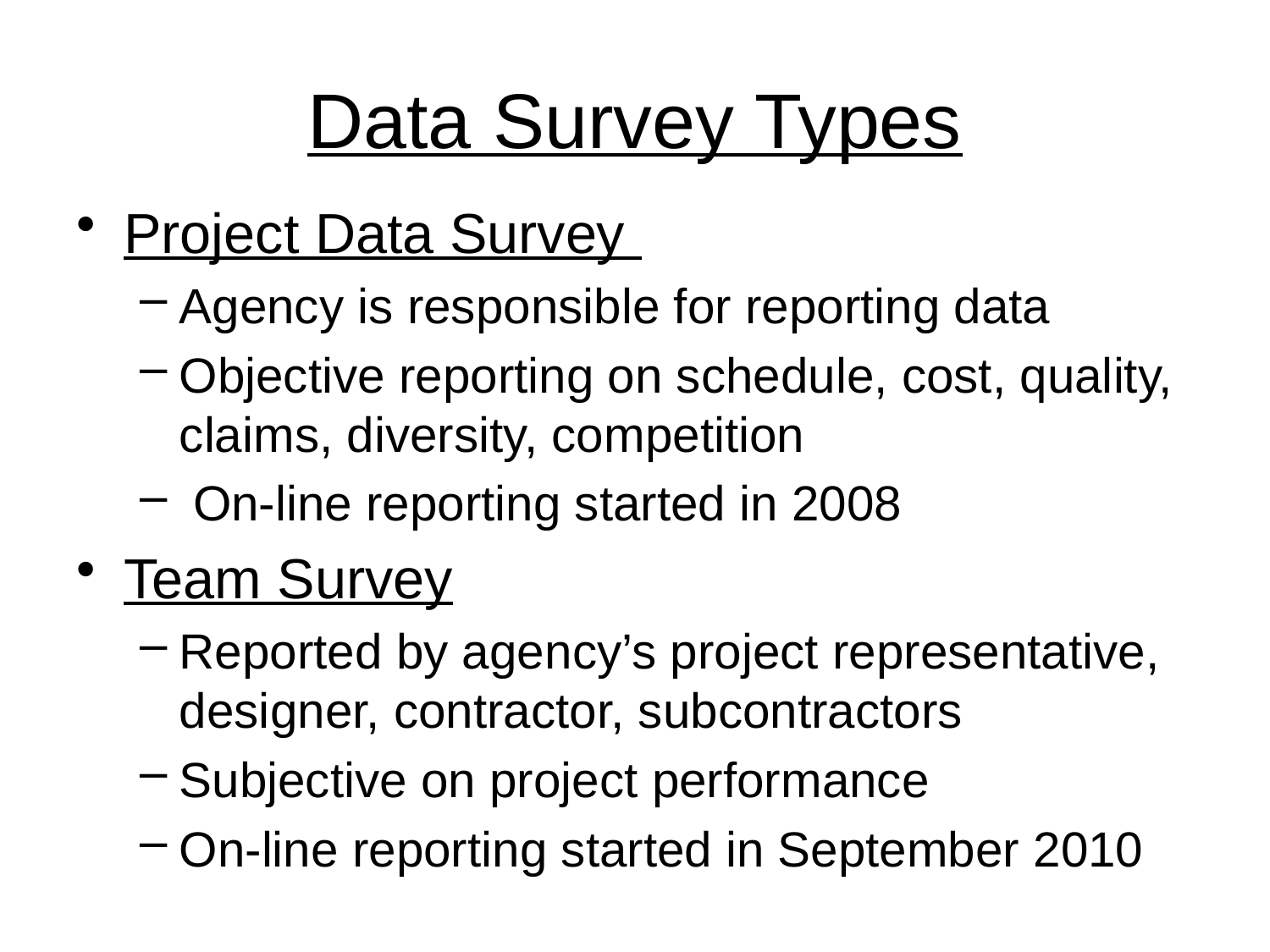

# Data Survey Types
Project Data Survey
Agency is responsible for reporting data
Objective reporting on schedule, cost, quality, claims, diversity, competition
 On-line reporting started in 2008
Team Survey
Reported by agency’s project representative, designer, contractor, subcontractors
Subjective on project performance
On-line reporting started in September 2010